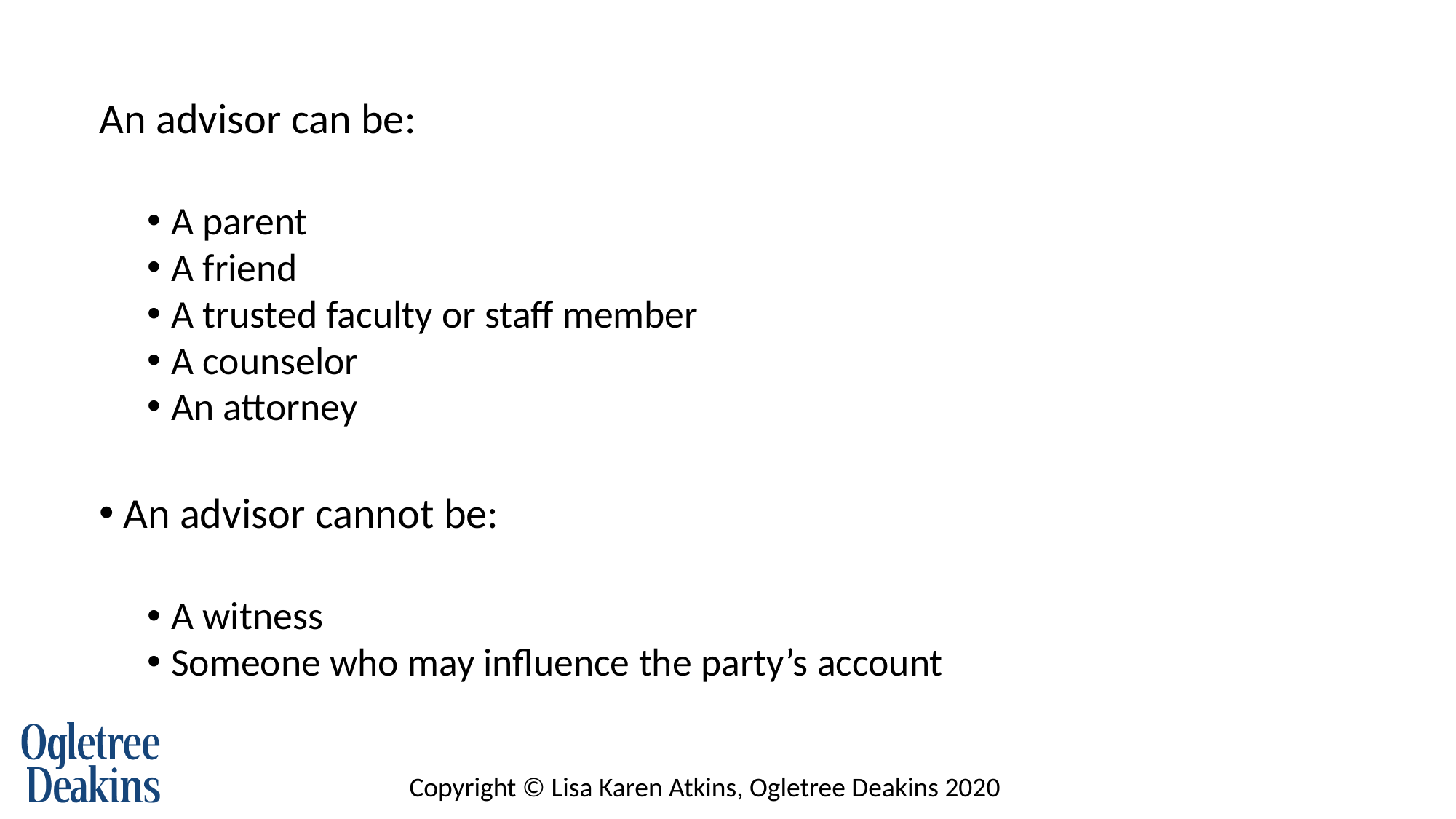

An advisor can be:

A parent
A friend
A trusted faculty or staff member
A counselor
An attorney

An advisor cannot be:

A witness
Someone who may influence the party’s account